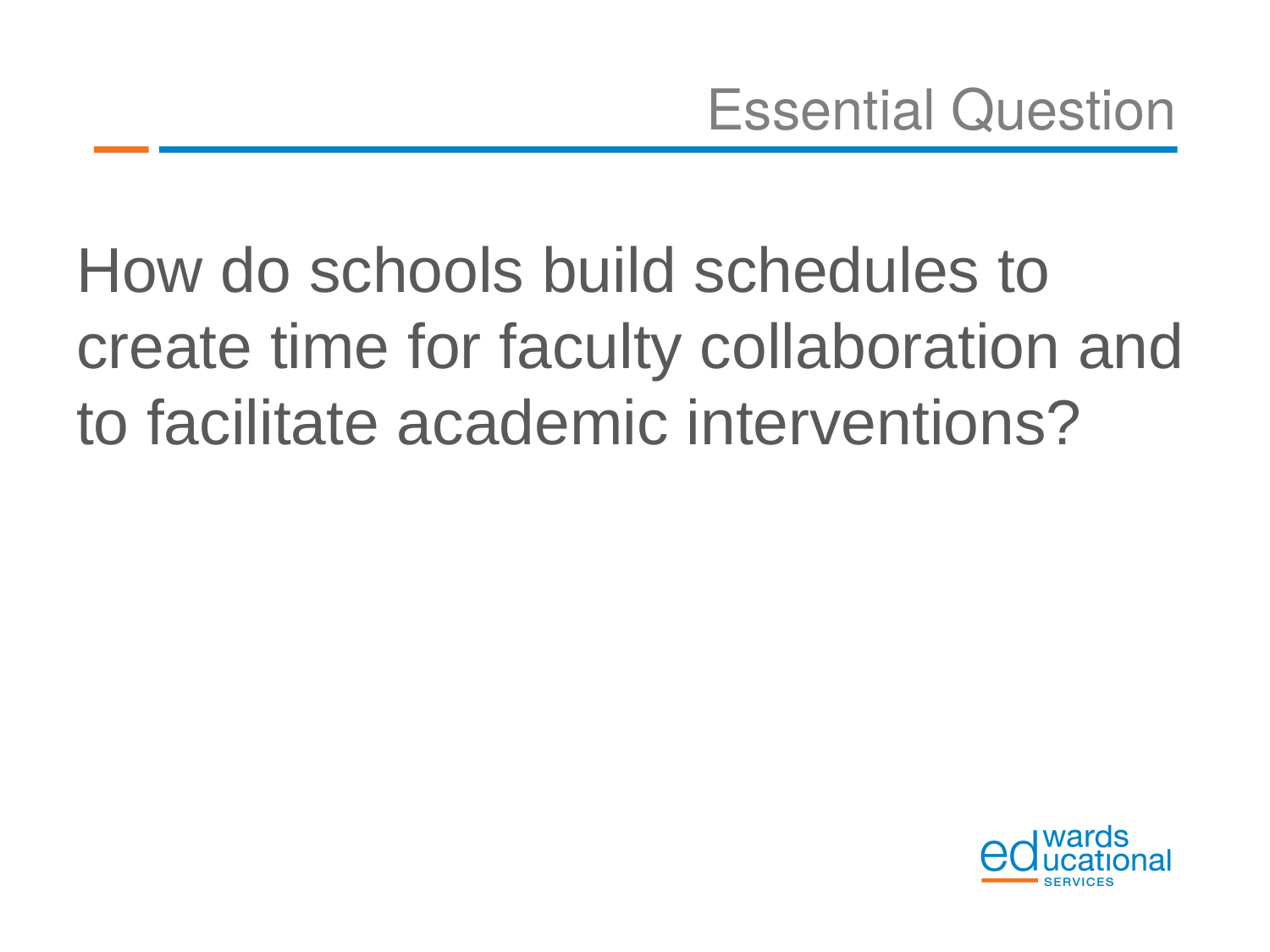

# Essential Question
How do schools build schedules to create time for faculty collaboration and to facilitate academic interventions?